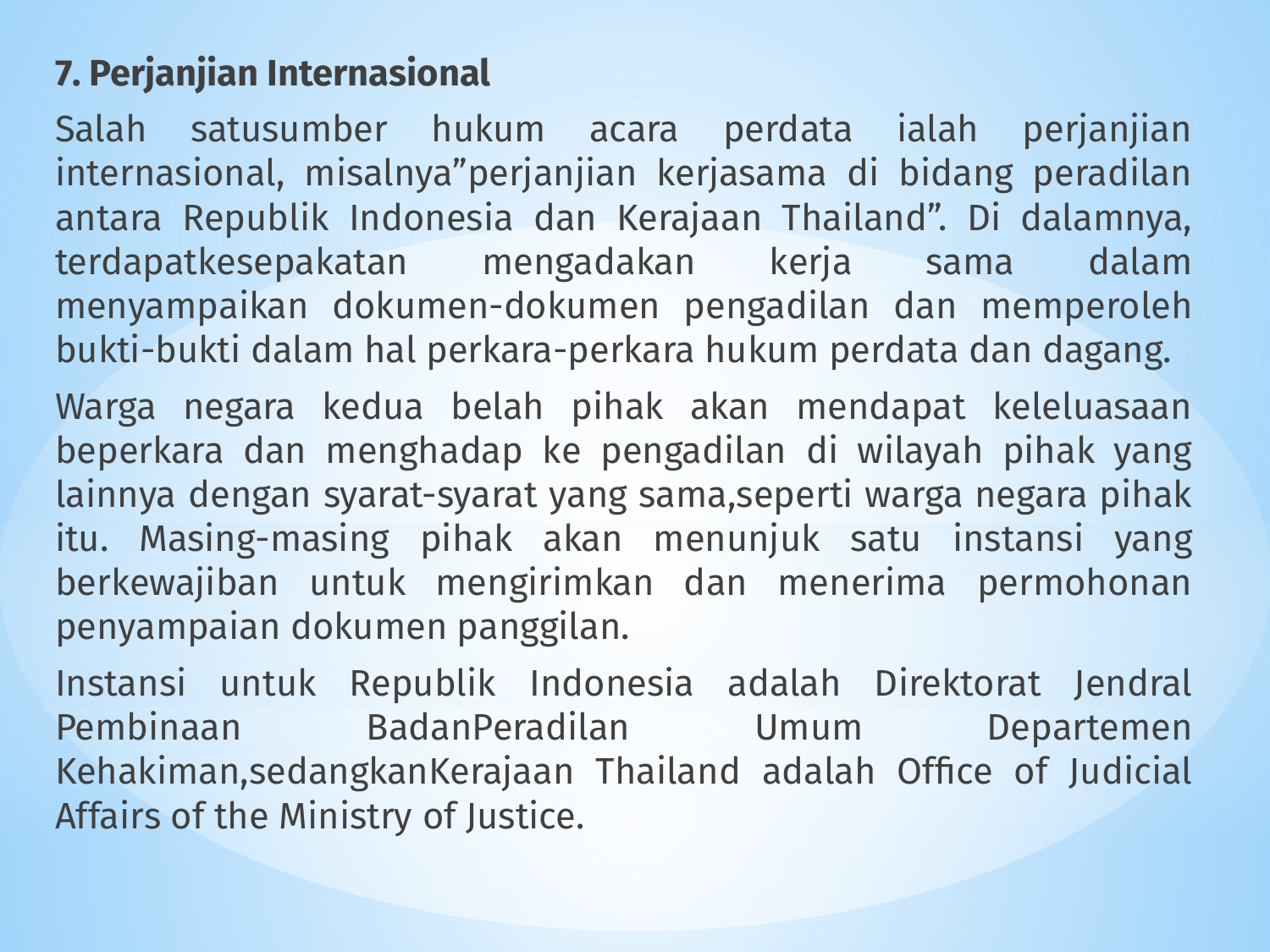

7. Perjanjian Internasional
Salah satusumber hukum acara perdata ialah perjanjian internasional, misalnya”perjanjian kerjasama di bidang peradilan antara Republik Indonesia dan Kerajaan Thailand”. Di dalamnya, terdapatkesepakatan mengadakan kerja sama dalam menyampaikan dokumen-dokumen pengadilan dan memperoleh bukti-bukti dalam hal perkara-perkara hukum perdata dan dagang.
Warga negara kedua belah pihak akan mendapat keleluasaan beperkara dan menghadap ke pengadilan di wilayah pihak yang lainnya dengan syarat-syarat yang sama,seperti warga negara pihak itu. Masing-masing pihak akan menunjuk satu instansi yang berkewajiban untuk mengirimkan dan menerima permohonan penyampaian dokumen panggilan.
Instansi untuk Republik Indonesia adalah Direktorat Jendral Pembinaan BadanPeradilan Umum Departemen Kehakiman,sedangkanKerajaan Thailand adalah Office of Judicial Affairs of the Ministry of Justice.